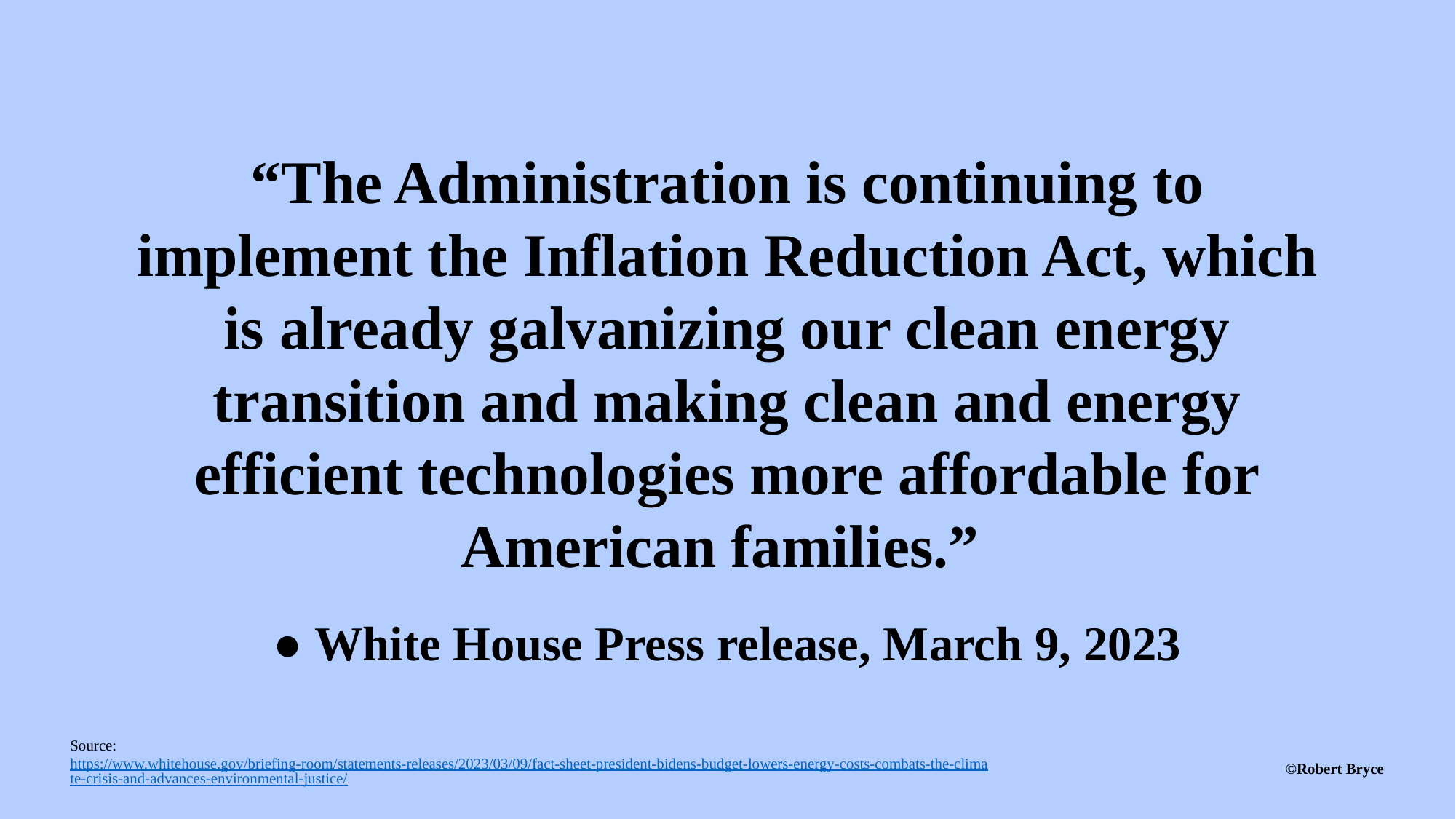

# Quote from White House press release, March 2023
“The Administration is continuing to implement the Inflation Reduction Act, which is already galvanizing our clean energy transition and making clean and energy efficient technologies more affordable for American families.”

● White House Press release, March 9, 2023
Source: https://www.whitehouse.gov/briefing-room/statements-releases/2023/03/09/fact-sheet-president-bidens-budget-lowers-energy-costs-combats-the-climate-crisis-and-advances-environmental-justice/
©Robert Bryce